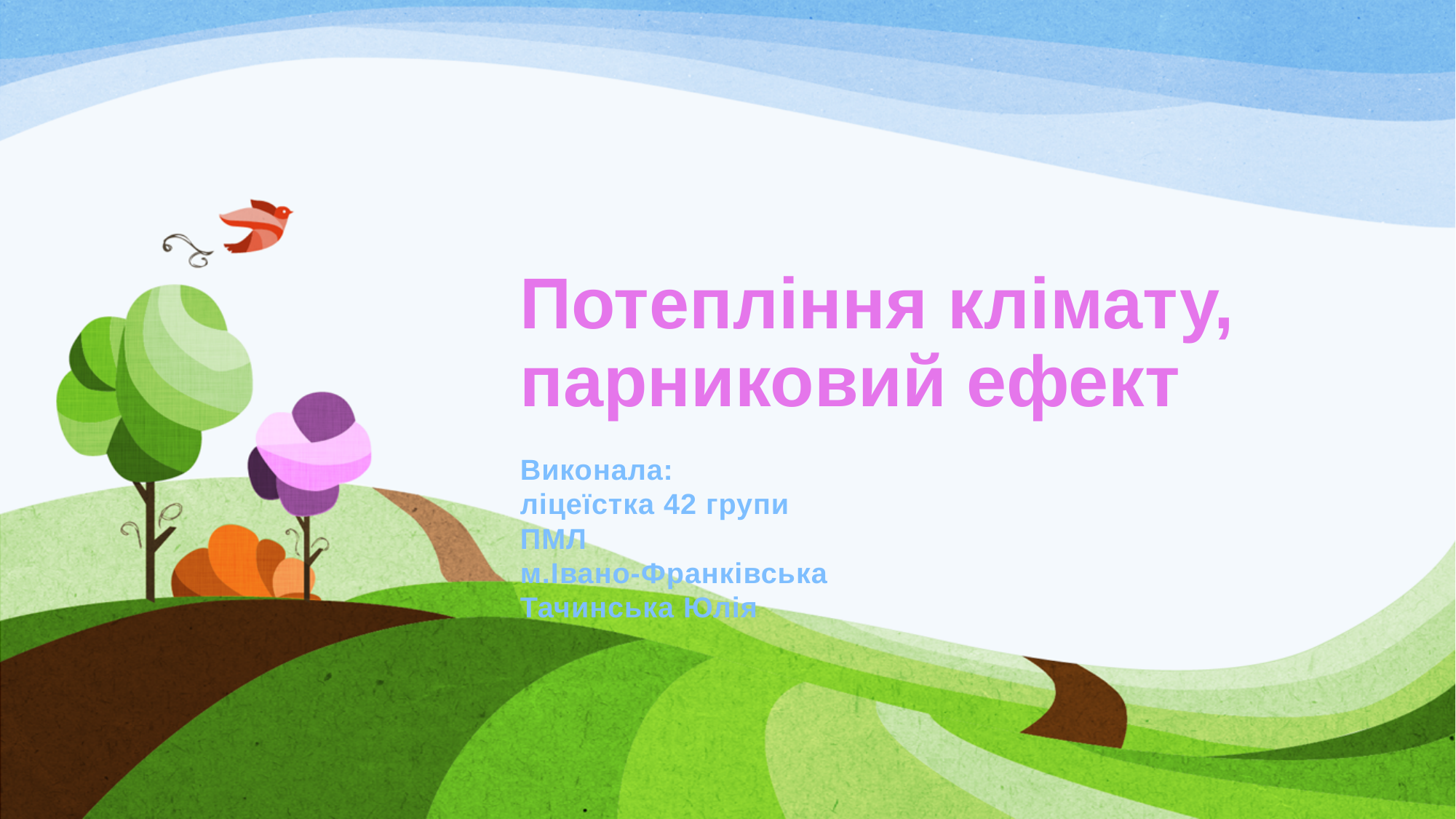

# Потепління клімату, парниковий ефект
Виконала:
ліцеїстка 42 групи
ПМЛ
м.Івано-Франківська
Тачинська Юлія